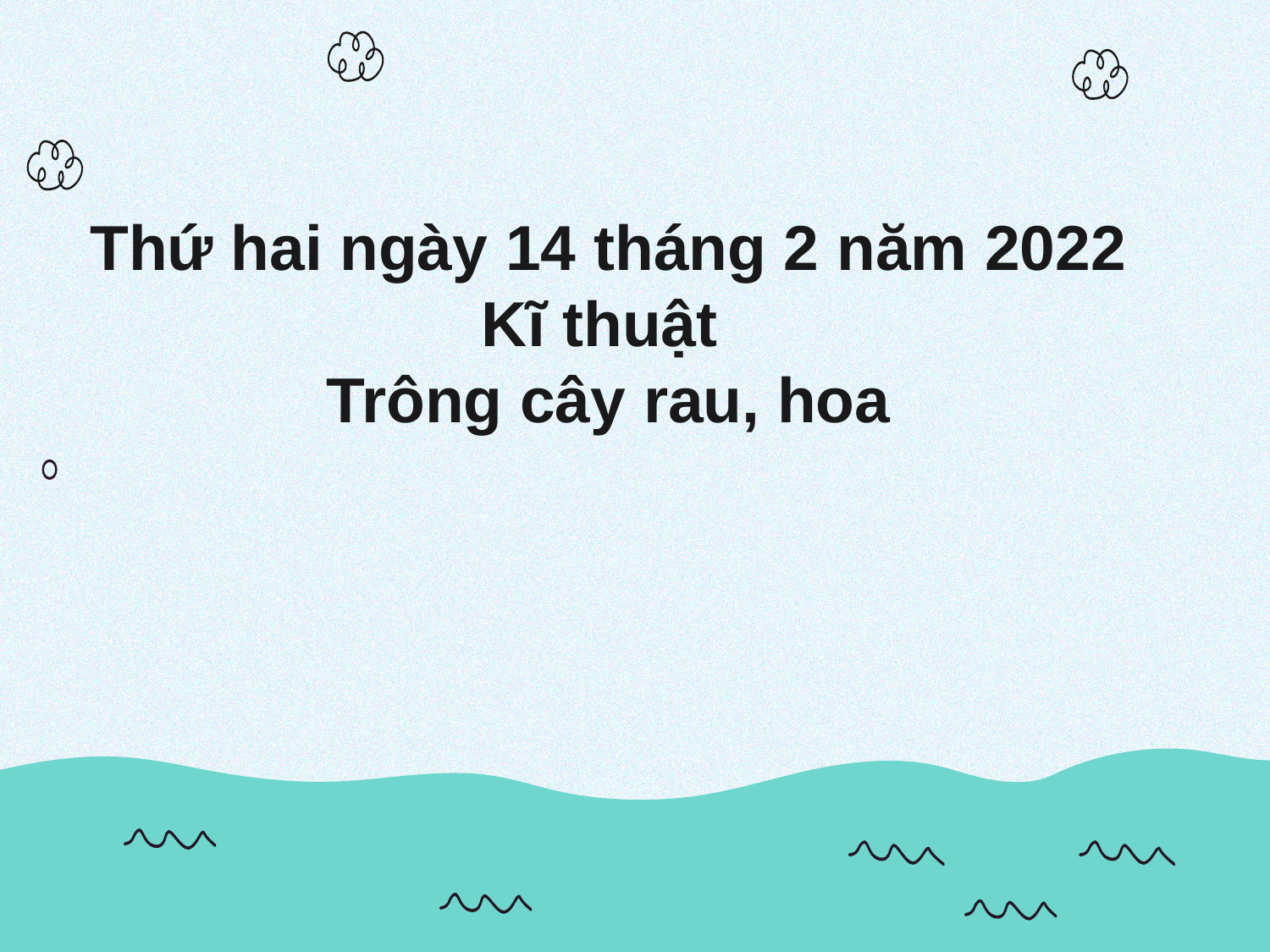

Thứ hai ngày 14 tháng 2 năm 2022
Kĩ thuật
Trông cây rau, hoa